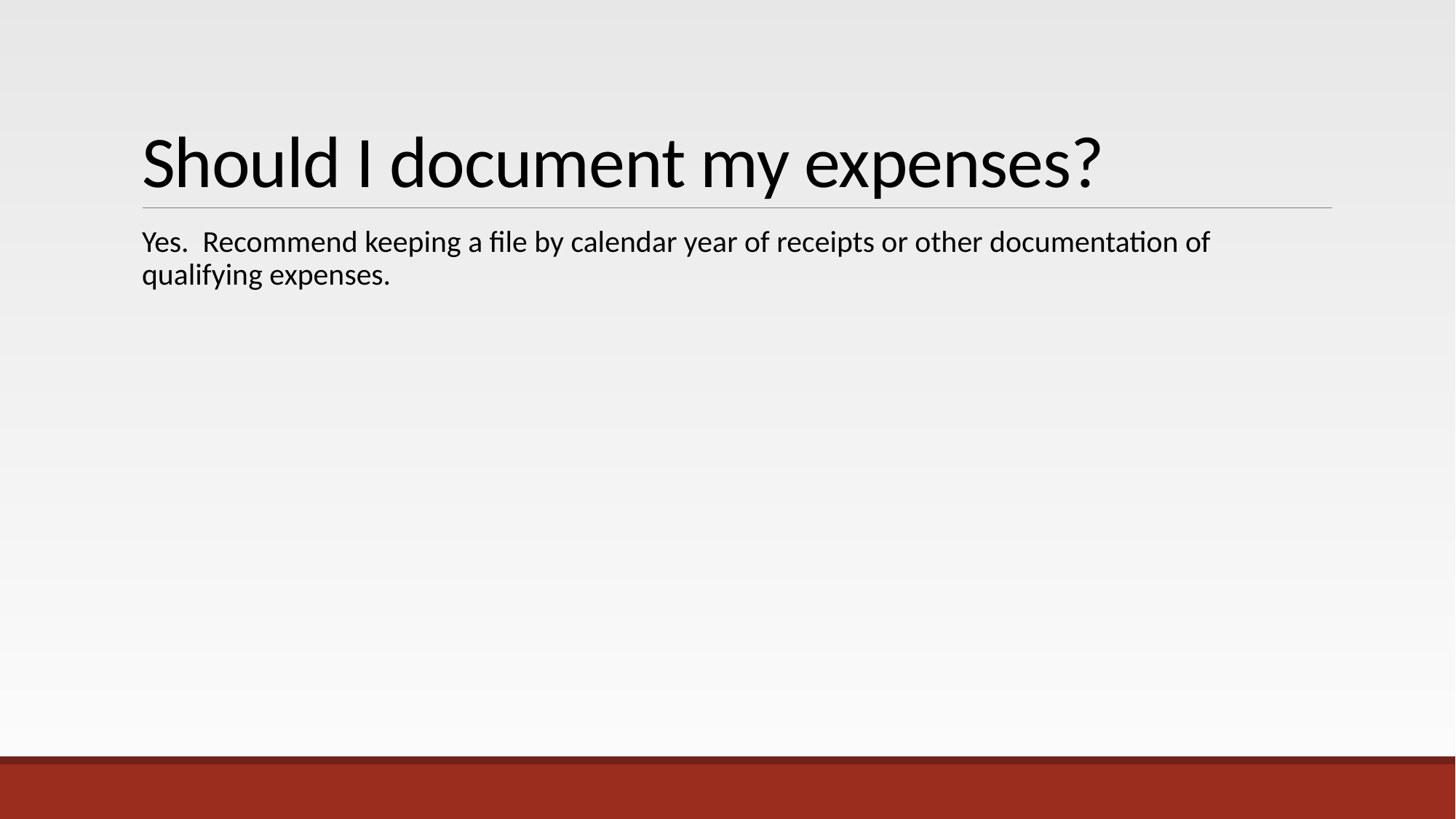

# Should I document my expenses?
Yes.  Recommend keeping a file by calendar year of receipts or other documentation of qualifying expenses.